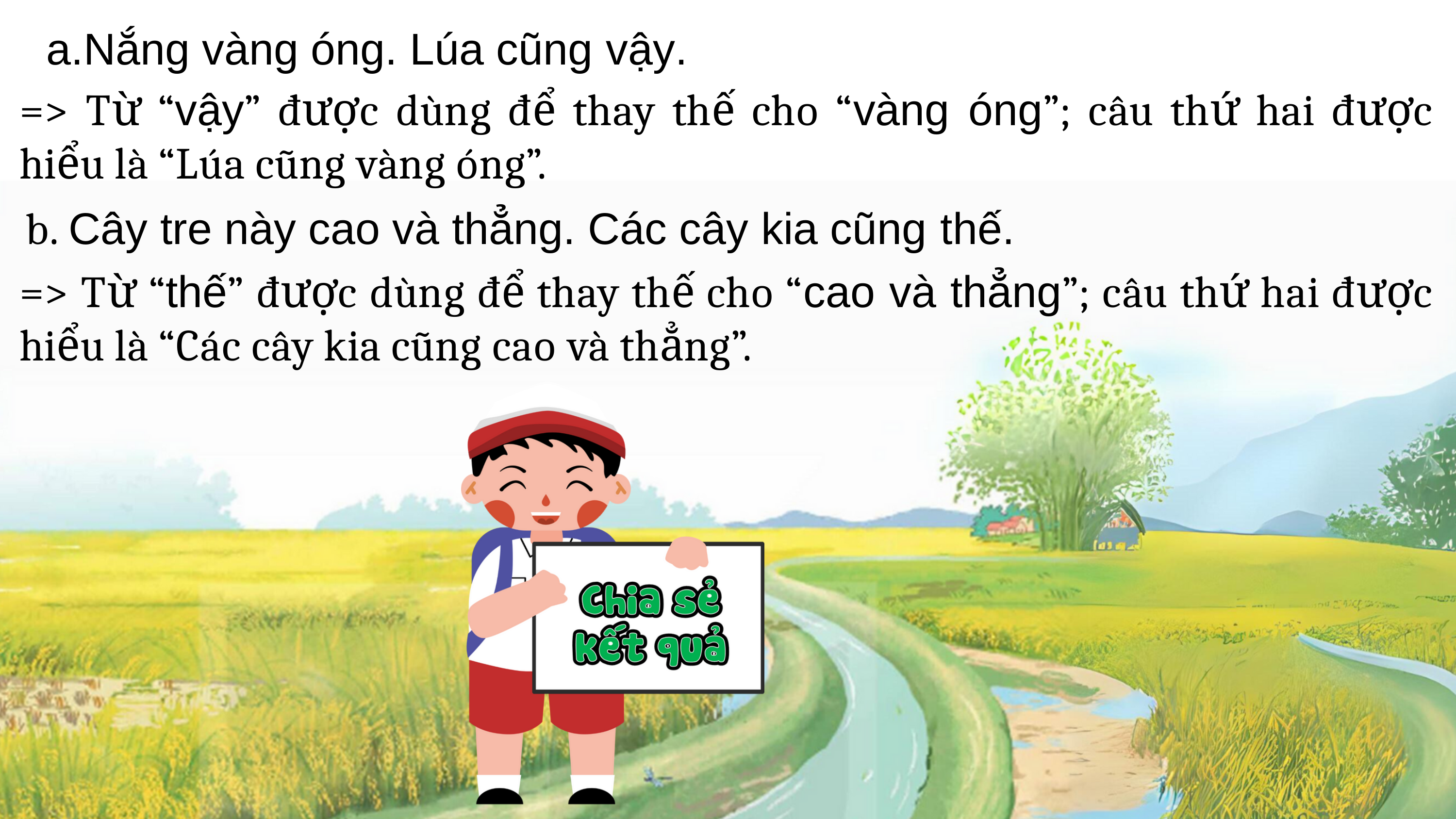

Nắng vàng óng. Lúa cũng vậy.
=> Từ “vậy” được dùng để thay thế cho “vàng óng”; câu thứ hai được hiểu là “Lúa cũng vàng óng”.
b. Cây tre này cao và thẳng. Các cây kia cũng thế.
=> Từ “thế” được dùng để thay thế cho “cao và thẳng”; câu thứ hai được hiểu là “Các cây kia cũng cao và thẳng”.